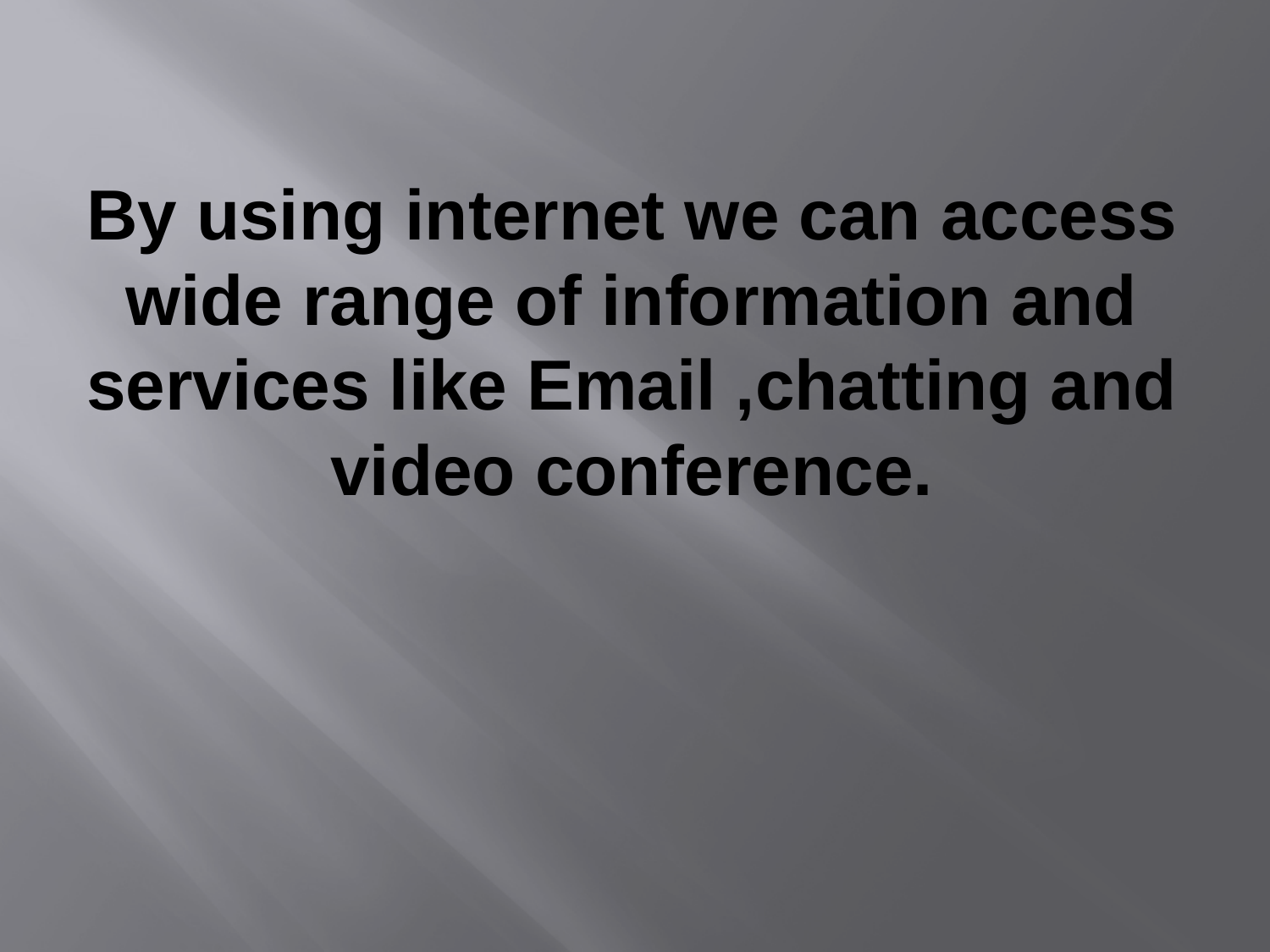

# By using internet we can access wide range of information and services like Email ,chatting and video conference.